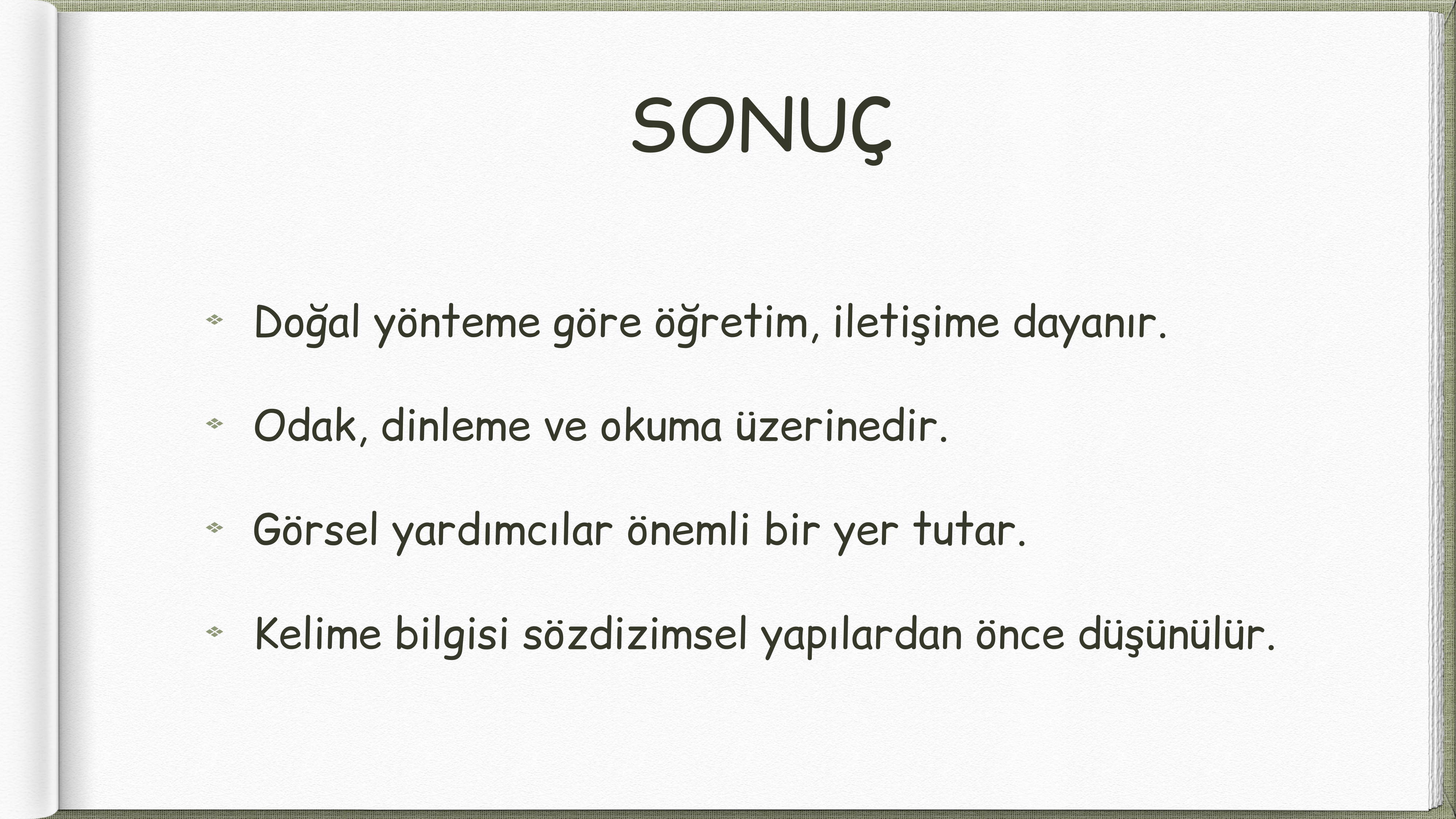

# SONUÇ
Doğal yönteme göre öğretim, iletişime dayanır.
Odak, dinleme ve okuma üzerinedir.
Görsel yardımcılar önemli bir yer tutar.
Kelime bilgisi sözdizimsel yapılardan önce düşünülür.